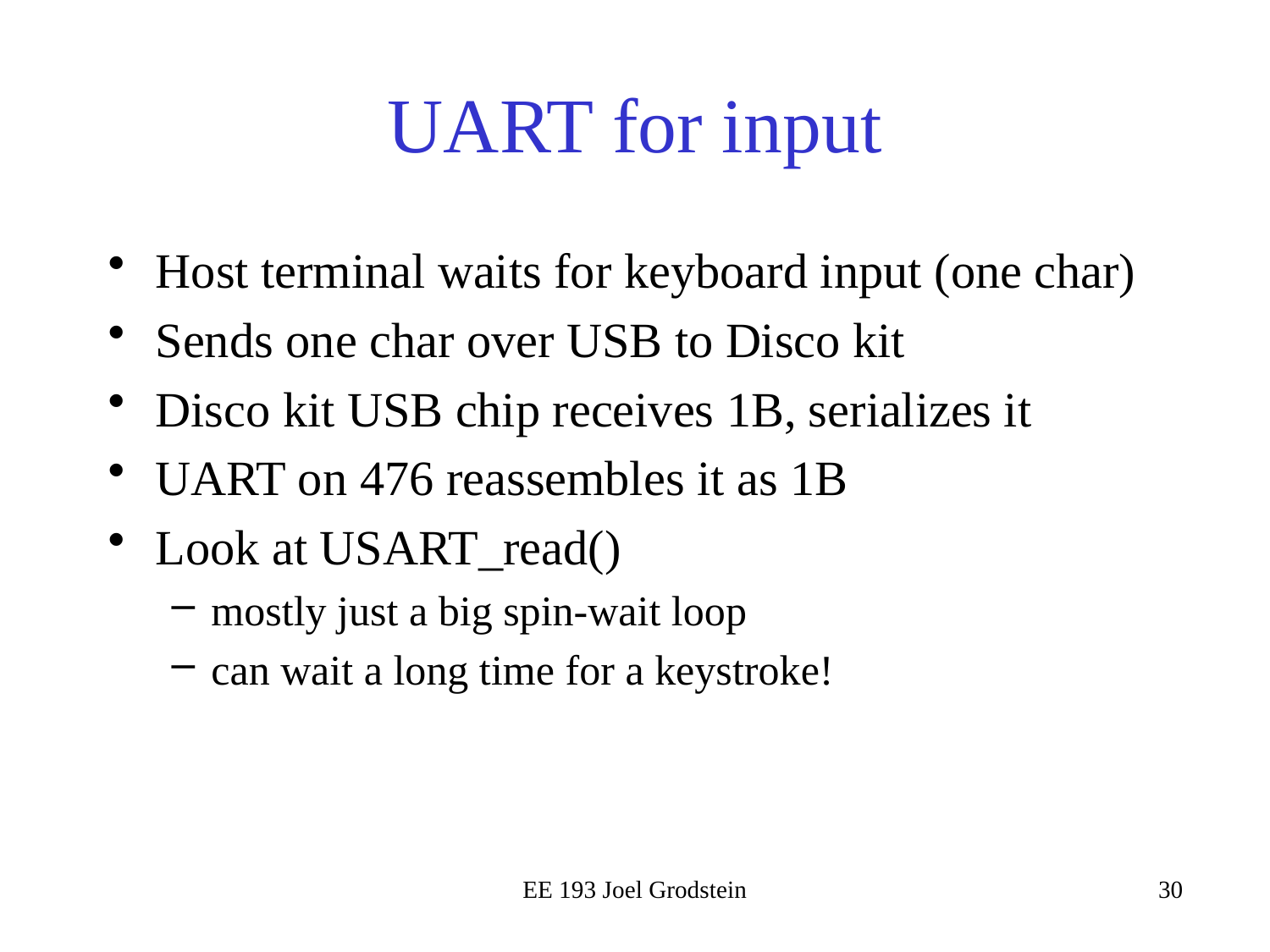

# UART for input
Host terminal waits for keyboard input (one char)
Sends one char over USB to Disco kit
Disco kit USB chip receives 1B, serializes it
UART on 476 reassembles it as 1B
Look at USART_read()
mostly just a big spin-wait loop
can wait a long time for a keystroke!

EE 193 Joel Grodstein